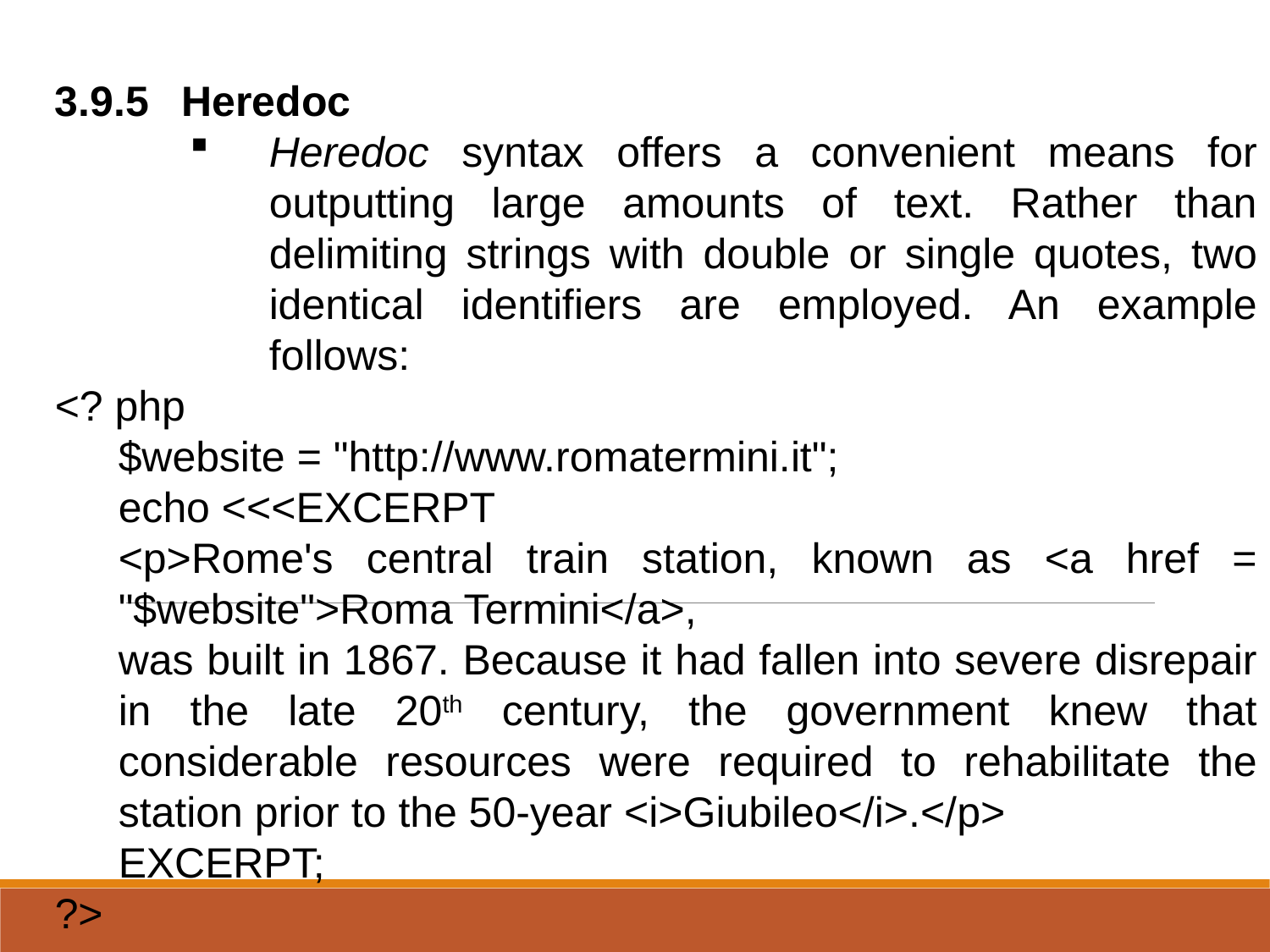

3.9.5	Heredoc
Heredoc syntax offers a convenient means for outputting large amounts of text. Rather than delimiting strings with double or single quotes, two identical identifiers are employed. An example follows:
<? php
$website = "http://www.romatermini.it";
echo <<<EXCERPT
<p>Rome's central train station, known as <a href = "$website">Roma Termini</a>,
was built in 1867. Because it had fallen into severe disrepair in the late 20th century, the government knew that considerable resources were required to rehabilitate the station prior to the 50-year <i>Giubileo</i>.</p>
EXCERPT;
?>